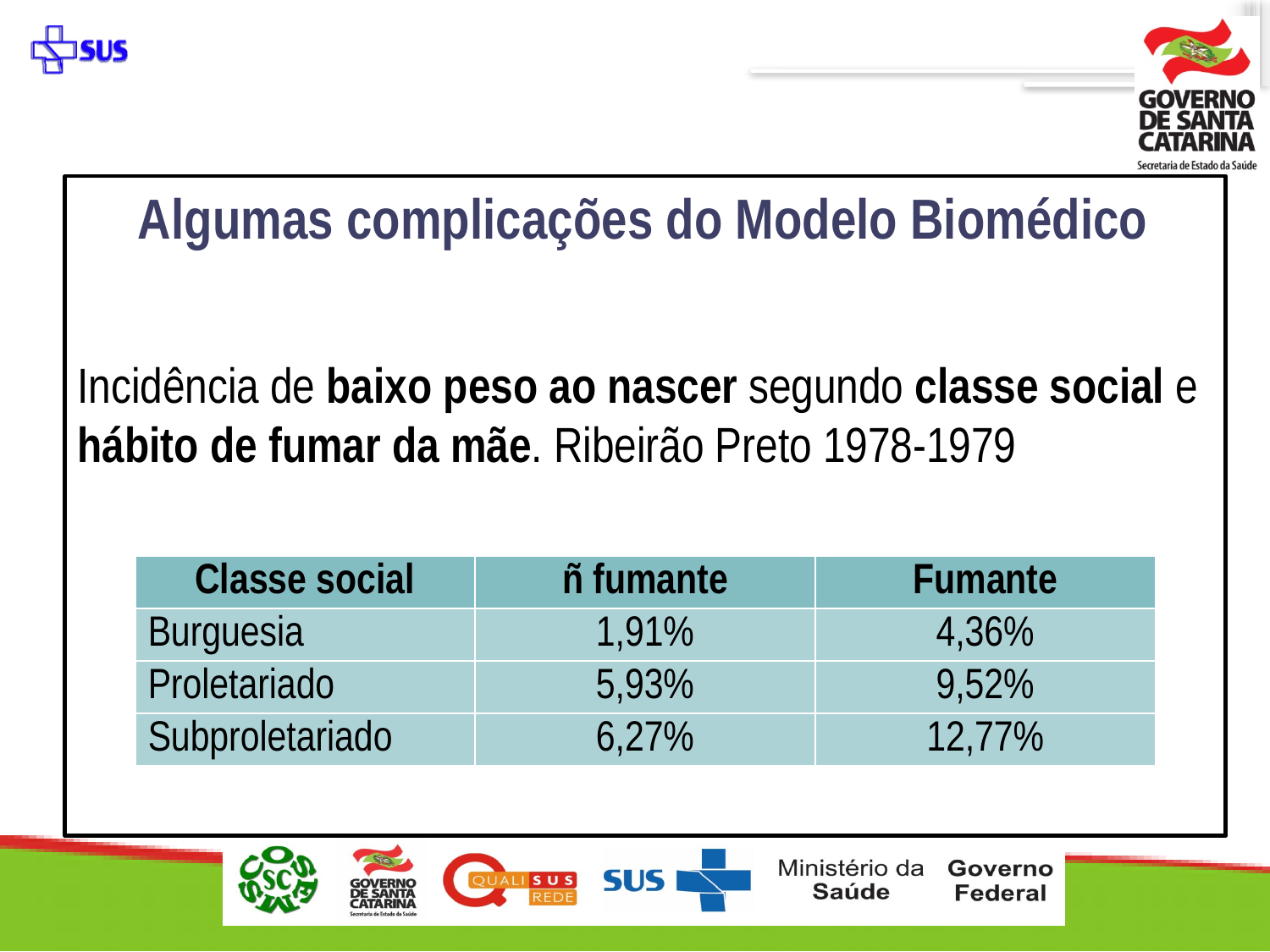

Algumas complicações do Modelo Biomédico

Incidência de baixo peso ao nascer segundo classe social e hábito de fumar da mãe. Ribeirão Preto 1978-1979

| Classe social | ñ fumante | Fumante |
| --- | --- | --- |
| Burguesia | 1,91% | 4,36% |
| Proletariado | 5,93% | 9,52% |
| Subproletariado | 6,27% | 12,77% |